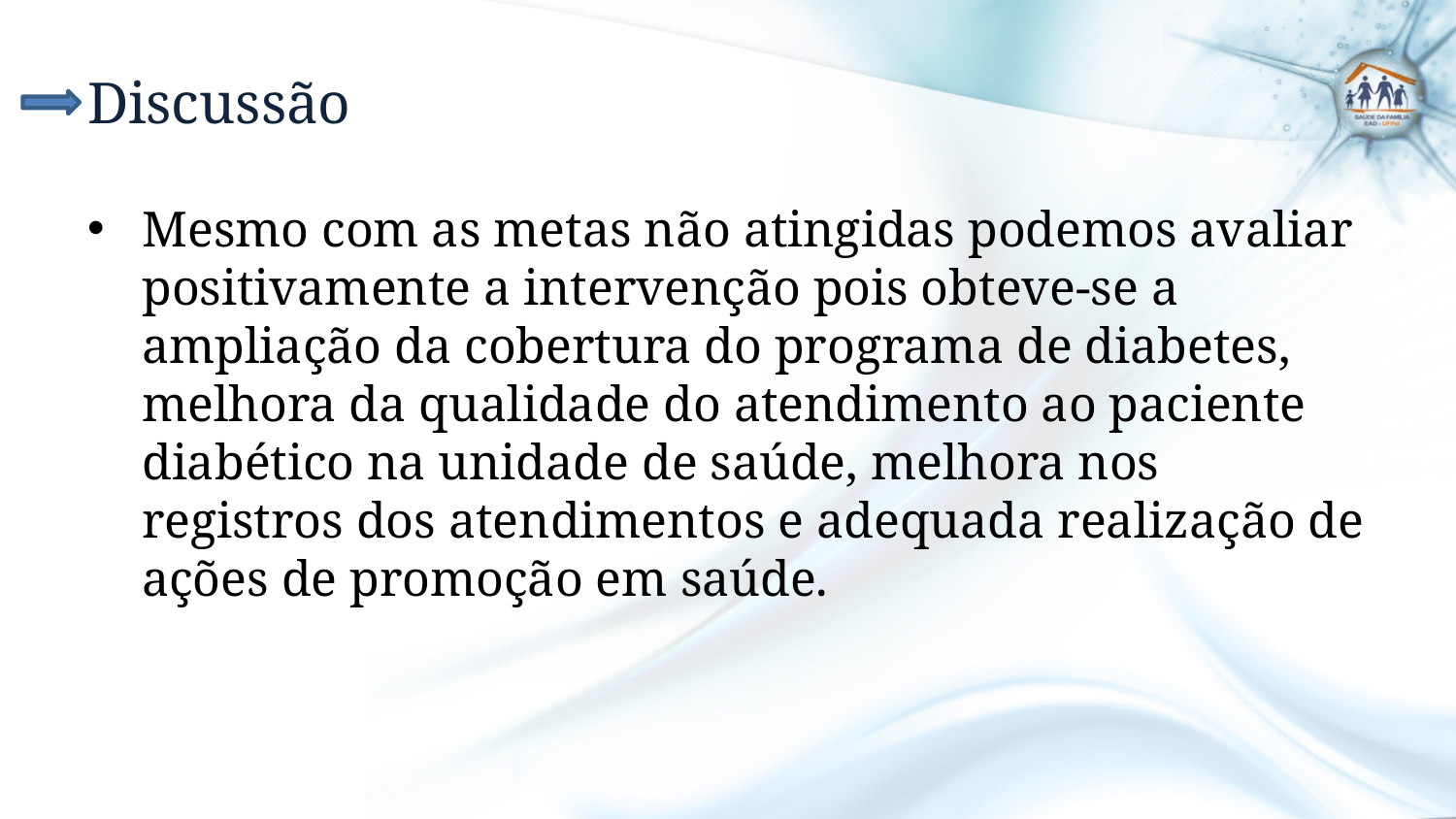

# Discussão

Mesmo com as metas não atingidas podemos avaliar positivamente a intervenção pois obteve-se a ampliação da cobertura do programa de diabetes, melhora da qualidade do atendimento ao paciente diabético na unidade de saúde, melhora nos registros dos atendimentos e adequada realização de ações de promoção em saúde.